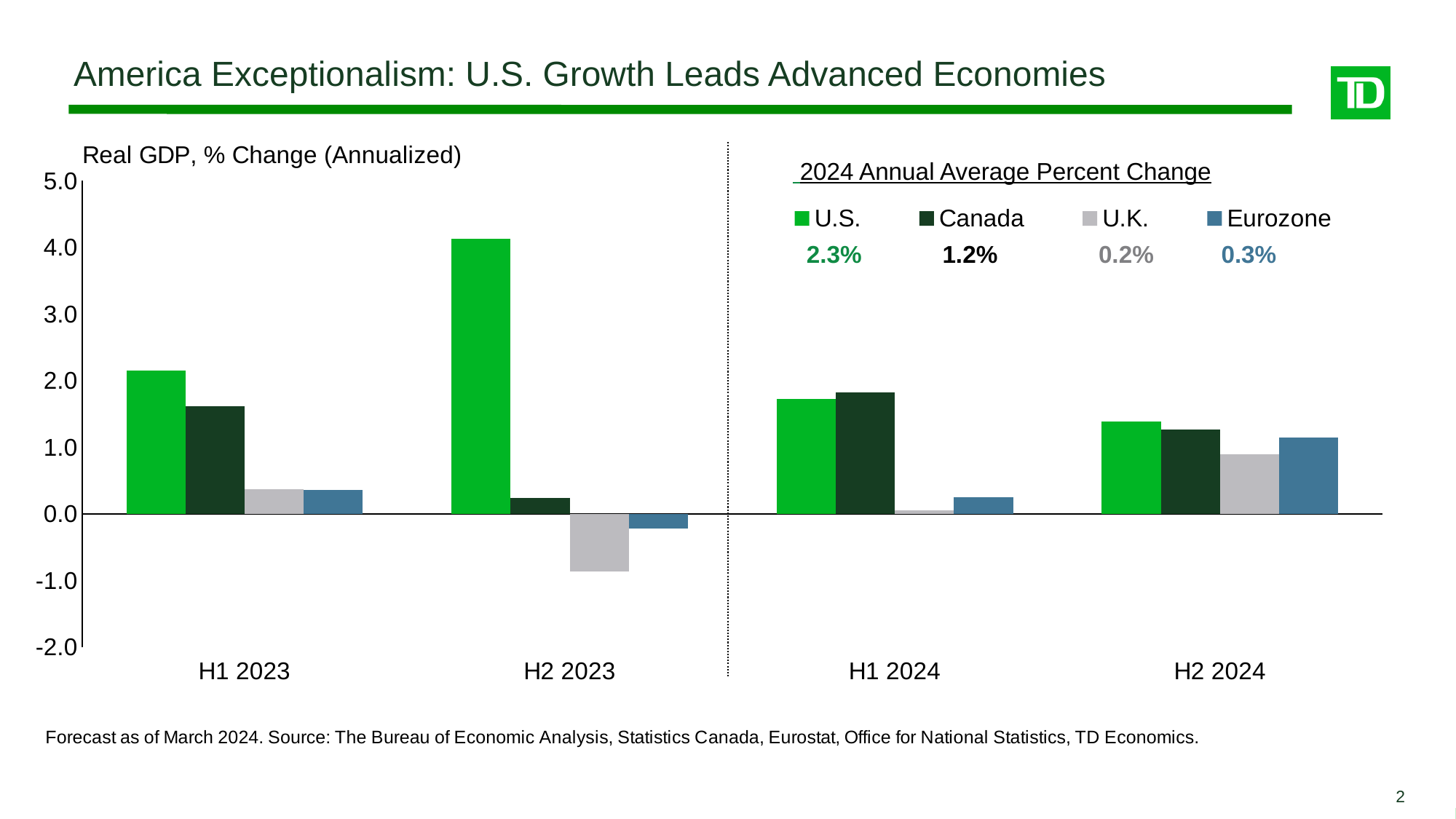

America Exceptionalism: U.S. Growth Leads Advanced Economies

### Chart

| Category | U.S. | Canada | U.K. | Eurozone |
|---|---|---|---|---|
| H1 2023 | 2.1542710740609206 | 1.6167619589213533 | 0.3672159486792115 | 0.35874262061179607 |
| H2 2023 | 4.123431880640571 | 0.24263348903983406 | -0.8591914260496214 | -0.215847756041887 |
| H1 2024 | 1.7239309552647741 | 1.8220378483521982 | 0.04998750624609638 | 0.2498877804858468 |
| H2 2024 | 1.3827740213373518 | 1.2698124727884785 | 0.8998017837497541 | 1.1498887789798795 |
 2024 Annual Average Percent Change

  2.3%            1.2%               0.2%          0.3%
2